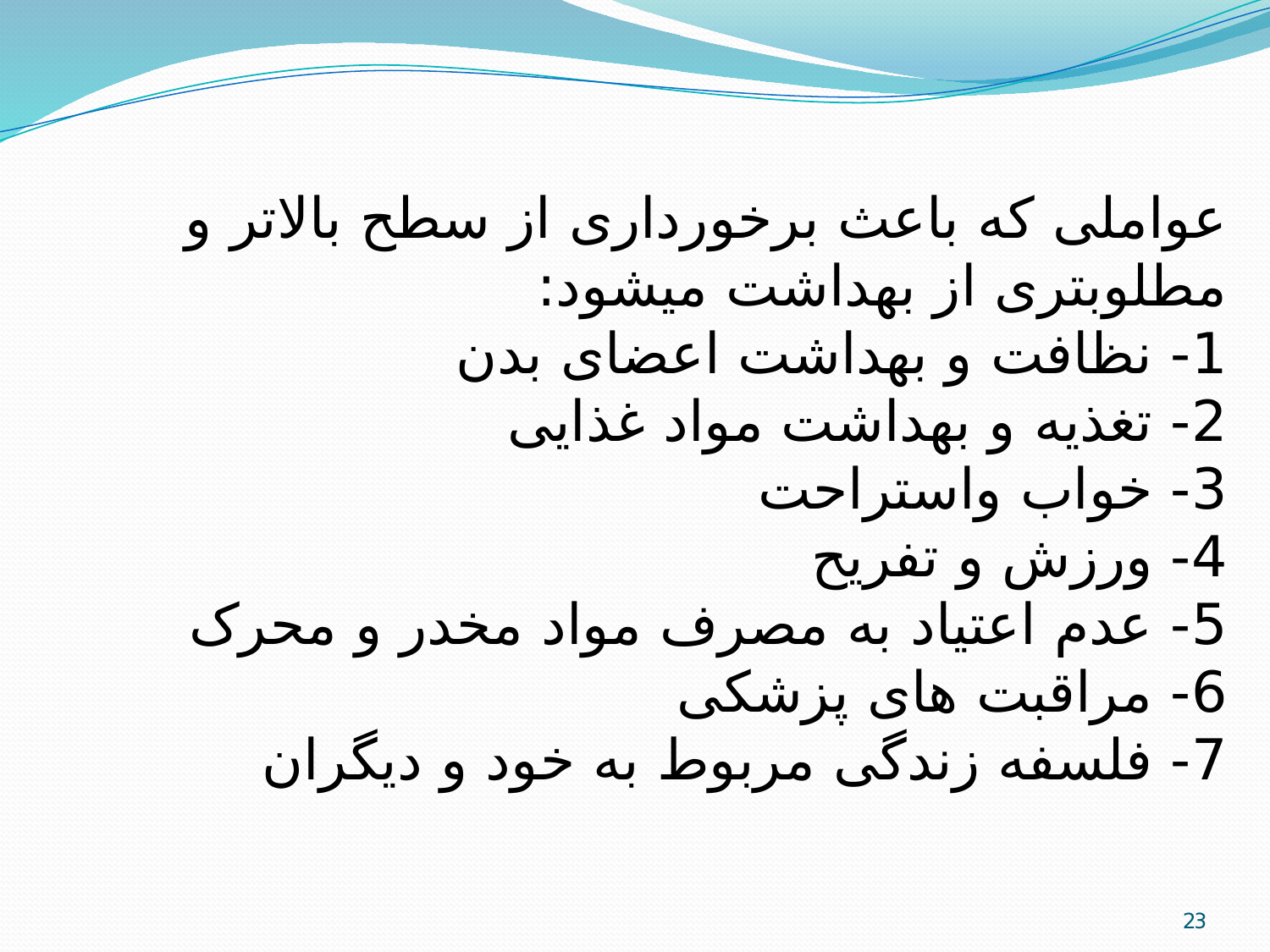

عواملی که باعث برخورداری از سطح بالاتر و مطلوبتری از بهداشت میشود:
1- نظافت و بهداشت اعضای بدن
2- تغذیه و بهداشت مواد غذایی
3- خواب واستراحت
4- ورزش و تفریح
5- عدم اعتیاد به مصرف مواد مخدر و محرک
6- مراقبت های پزشکی
7- فلسفه زندگی مربوط به خود و دیگران
23